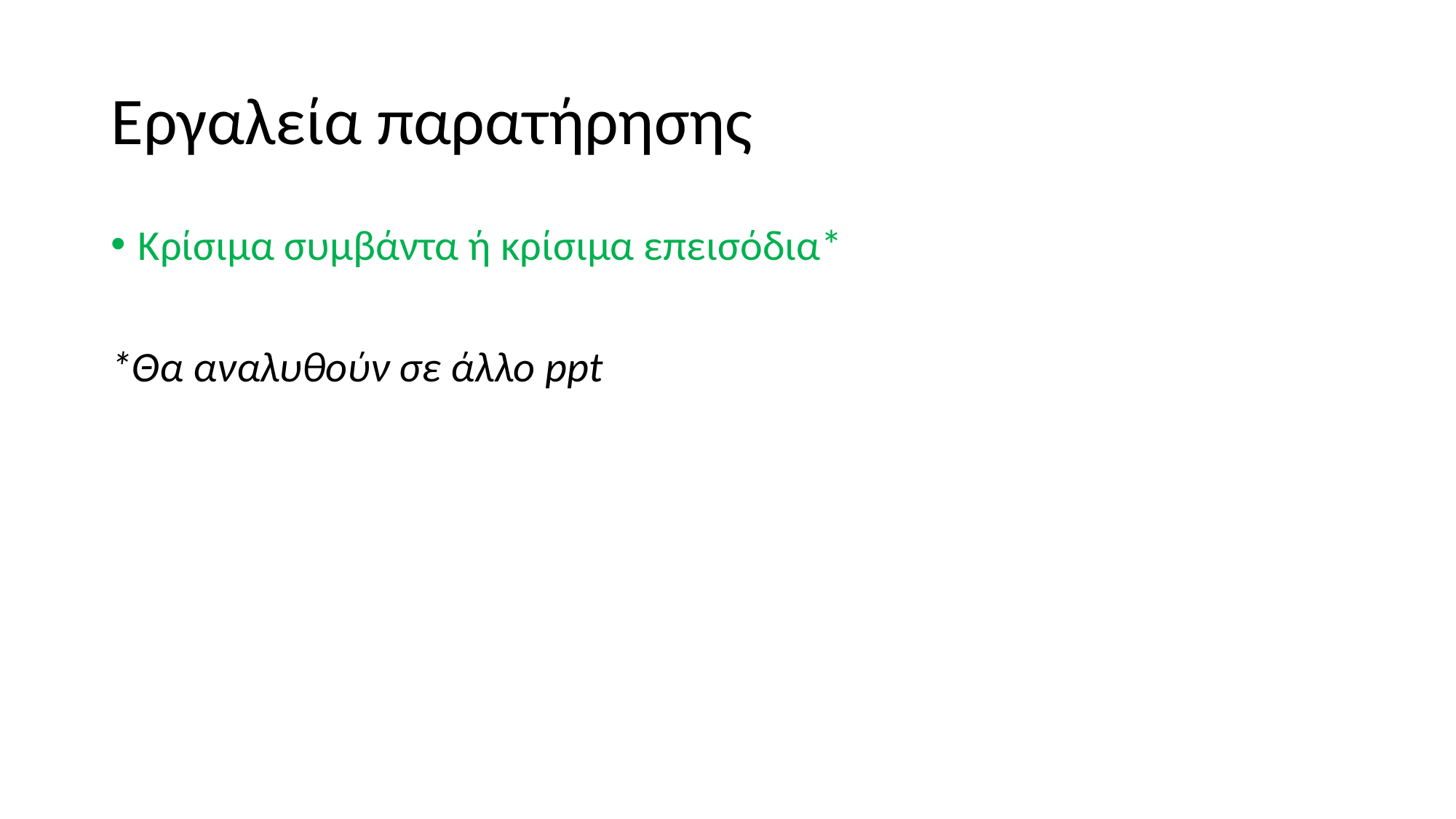

# Εργαλεία παρατήρησης
Κρίσιμα συμβάντα ή κρίσιμα επεισόδια*

*Θα αναλυθούν σε άλλο ppt